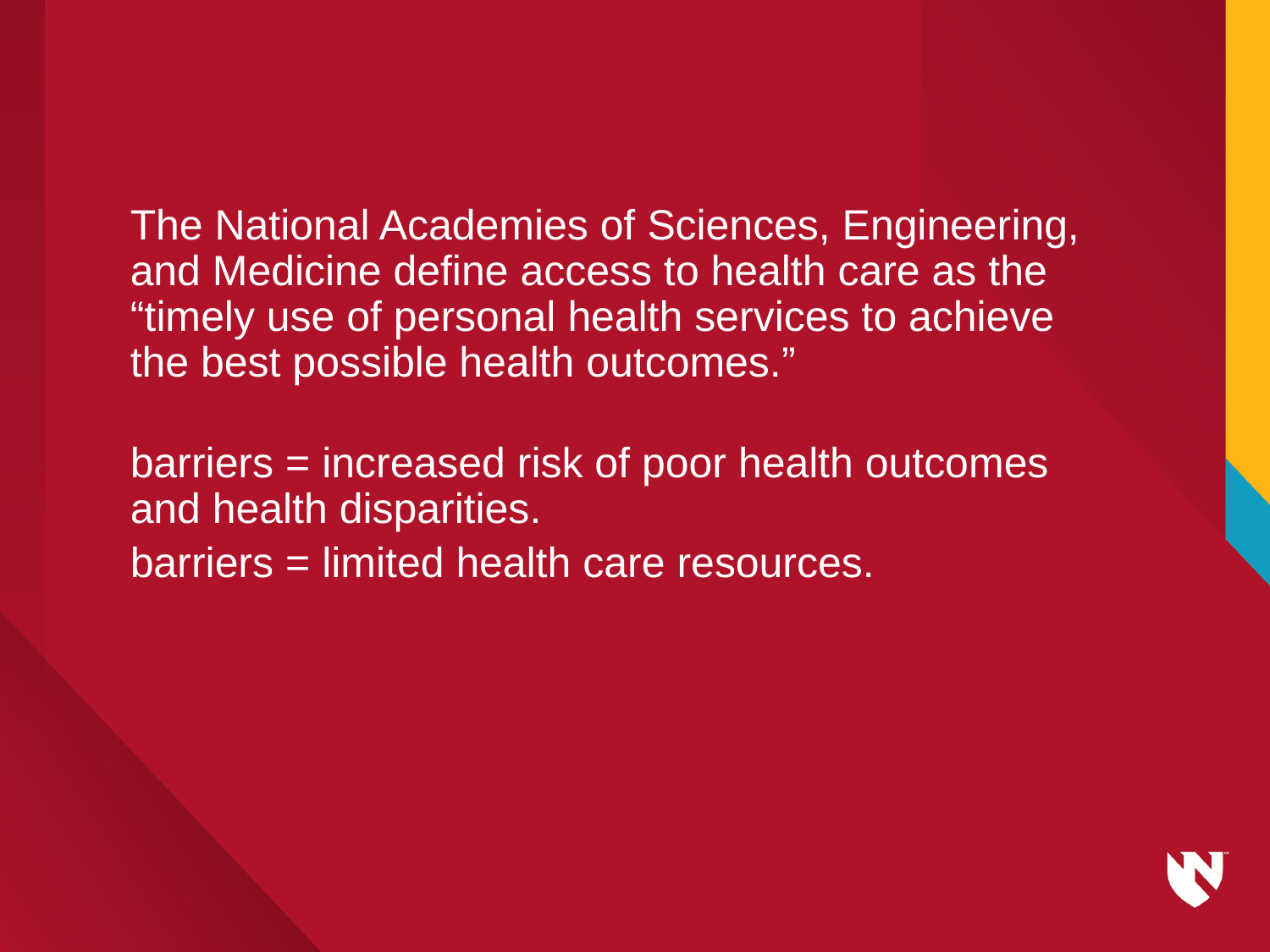

The National Academies of Sciences, Engineering, and Medicine define access to health care as the “timely use of personal health services to achieve the best possible health outcomes.”

barriers = increased risk of poor health outcomes and health disparities.
barriers = limited health care resources.